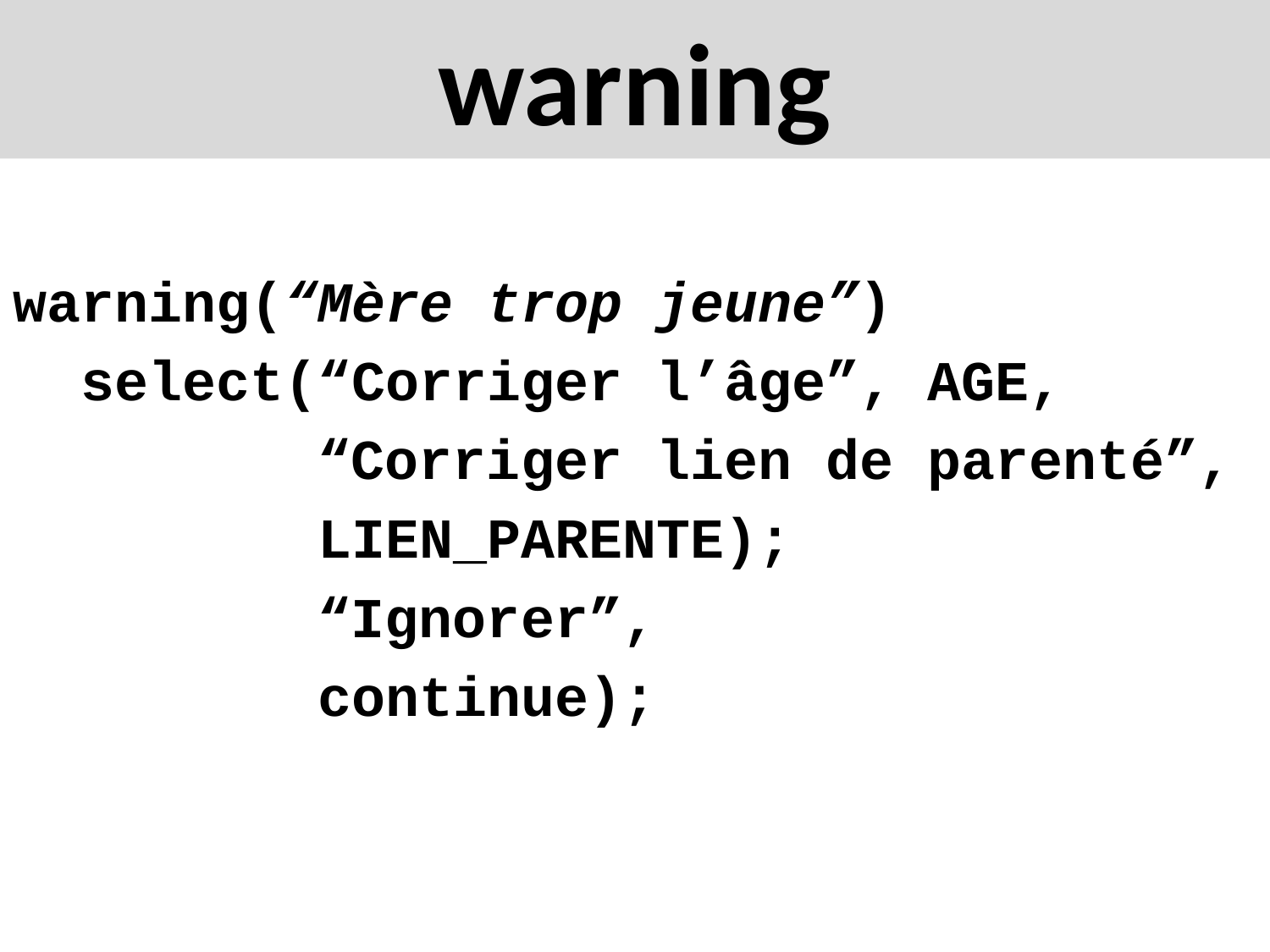

# warning

warning(“Mère trop jeune”)
  select(“Corriger l’âge”, AGE,
         “Corriger lien de parenté”,
         LIEN_PARENTE);
         “Ignorer”,
         continue);